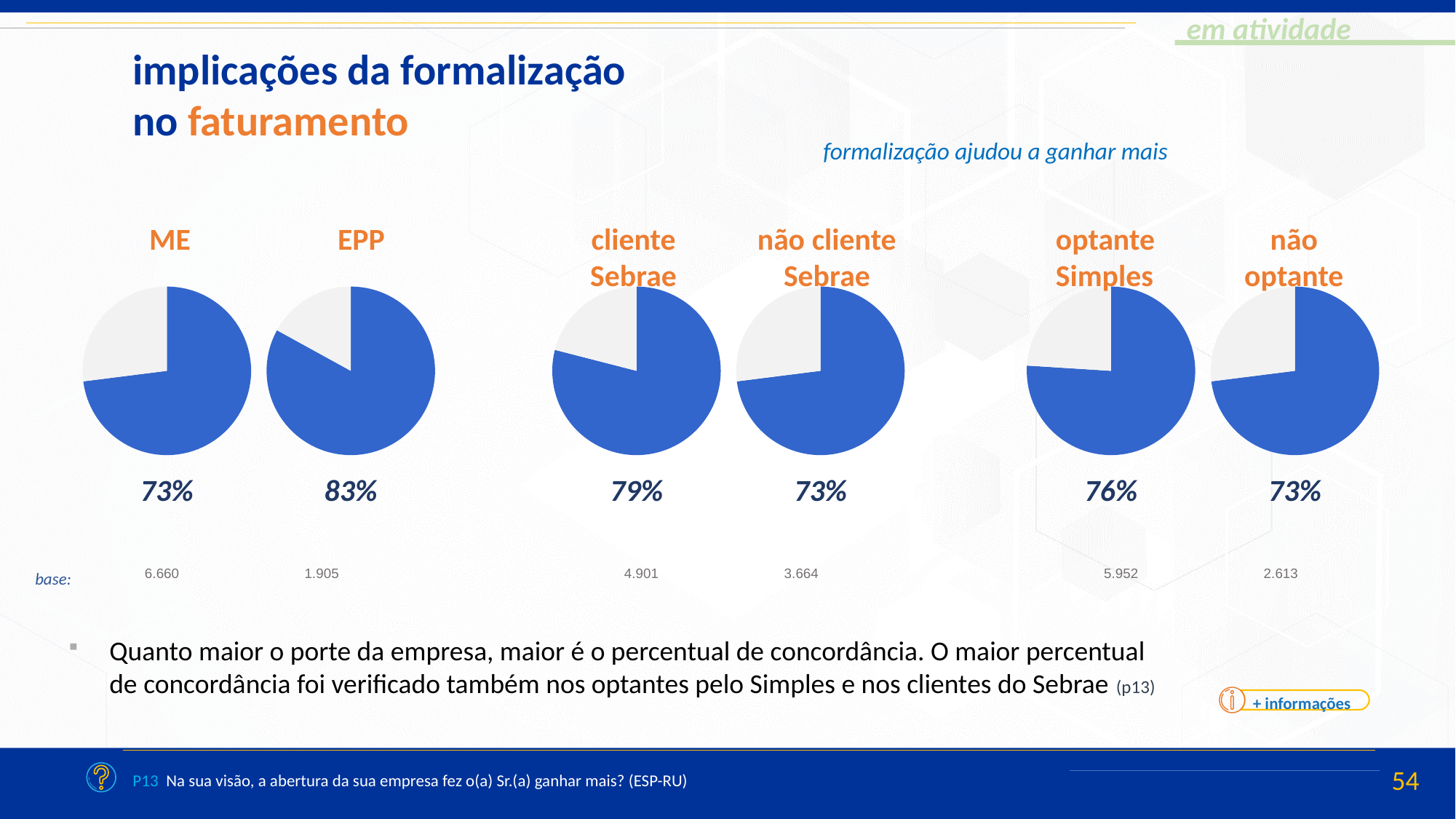

implicações da formalização
no faturamento
formalização ajudou a ganhar mais
ME

### Chart

| Category | Vendas |
|---|---|
| empresário(a) | 0.73 |
| empregado(a) | 0.27 |
73%
EPP

### Chart

| Category | Vendas |
|---|---|
| empresário(a) | 0.83 |
| empregado(a) | 0.17 |
83%
cliente Sebrae

### Chart

| Category | Vendas |
|---|---|
| empresário(a) | 0.79 |
| empregado(a) | 0.21 |
79%
não cliente Sebrae

### Chart

| Category | Vendas |
|---|---|
| empresário(a) | 0.73 |
| empregado(a) | 0.27 |
73%
optante Simples

### Chart

| Category | Vendas |
|---|---|
| empresário(a) | 0.76 |
| empregado(a) | 0.24 |
76%
não optante

### Chart

| Category | Vendas |
|---|---|
| empresário(a) | 0.73 |
| empregado(a) | 0.27 |
73%
| 6.660 | 1.905 |  | 4.901 | 3.664 |  | 5.952 | 2.613 |
| --- | --- | --- | --- | --- | --- | --- | --- |
base:
Quanto maior o porte da empresa, maior é o percentual de concordância. O maior percentual de concordância foi verificado também nos optantes pelo Simples e nos clientes do Sebrae (p13)
+ informações

P13  Na sua visão, a abertura da sua empresa fez o(a) Sr.(a) ganhar mais? (ESP-RU)